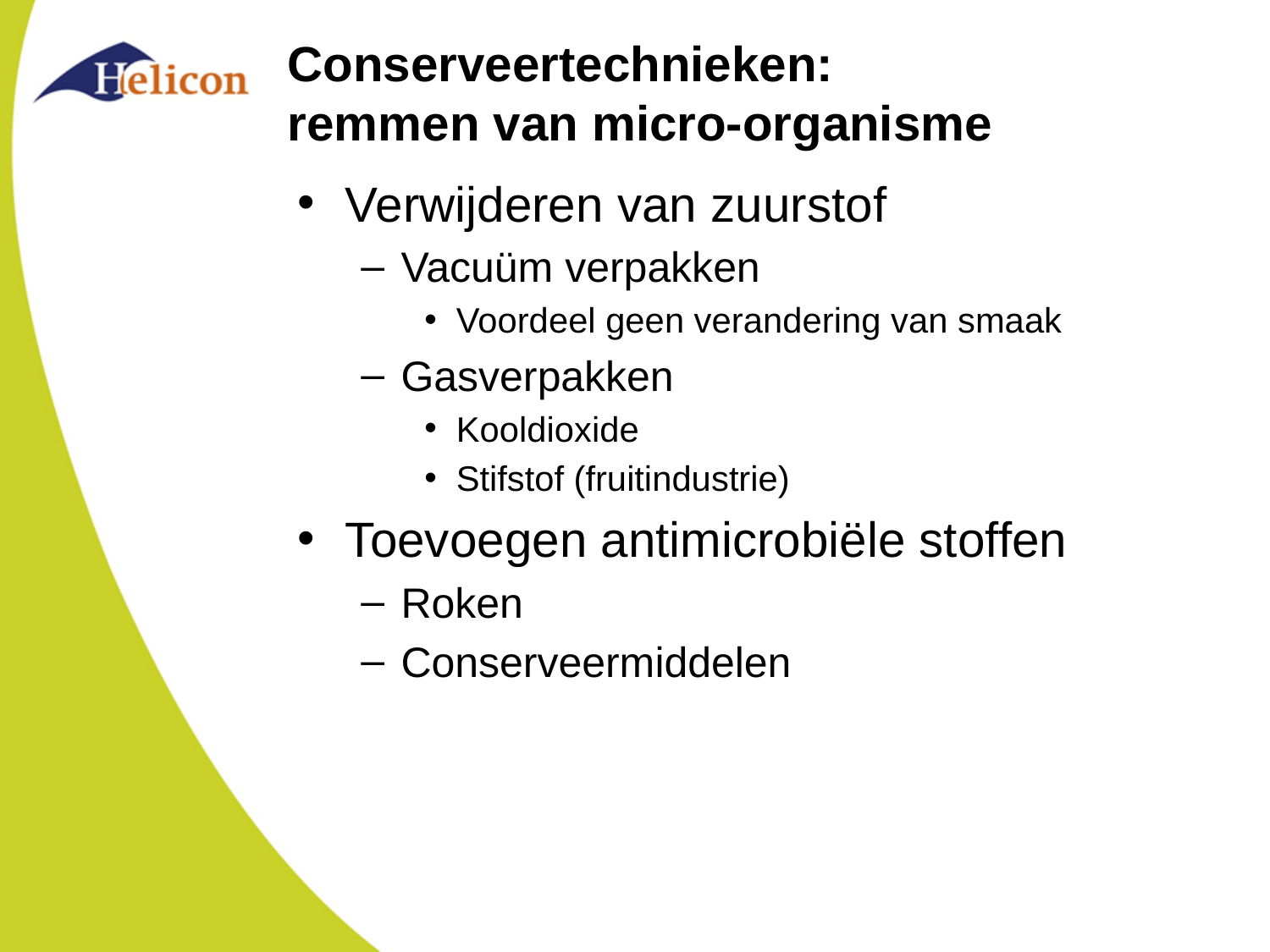

# Conserveertechnieken: remmen van micro-organisme
Verwijderen van zuurstof
Vacuüm verpakken
Voordeel geen verandering van smaak
Gasverpakken
Kooldioxide
Stifstof (fruitindustrie)
Toevoegen antimicrobiële stoffen
Roken
Conserveermiddelen